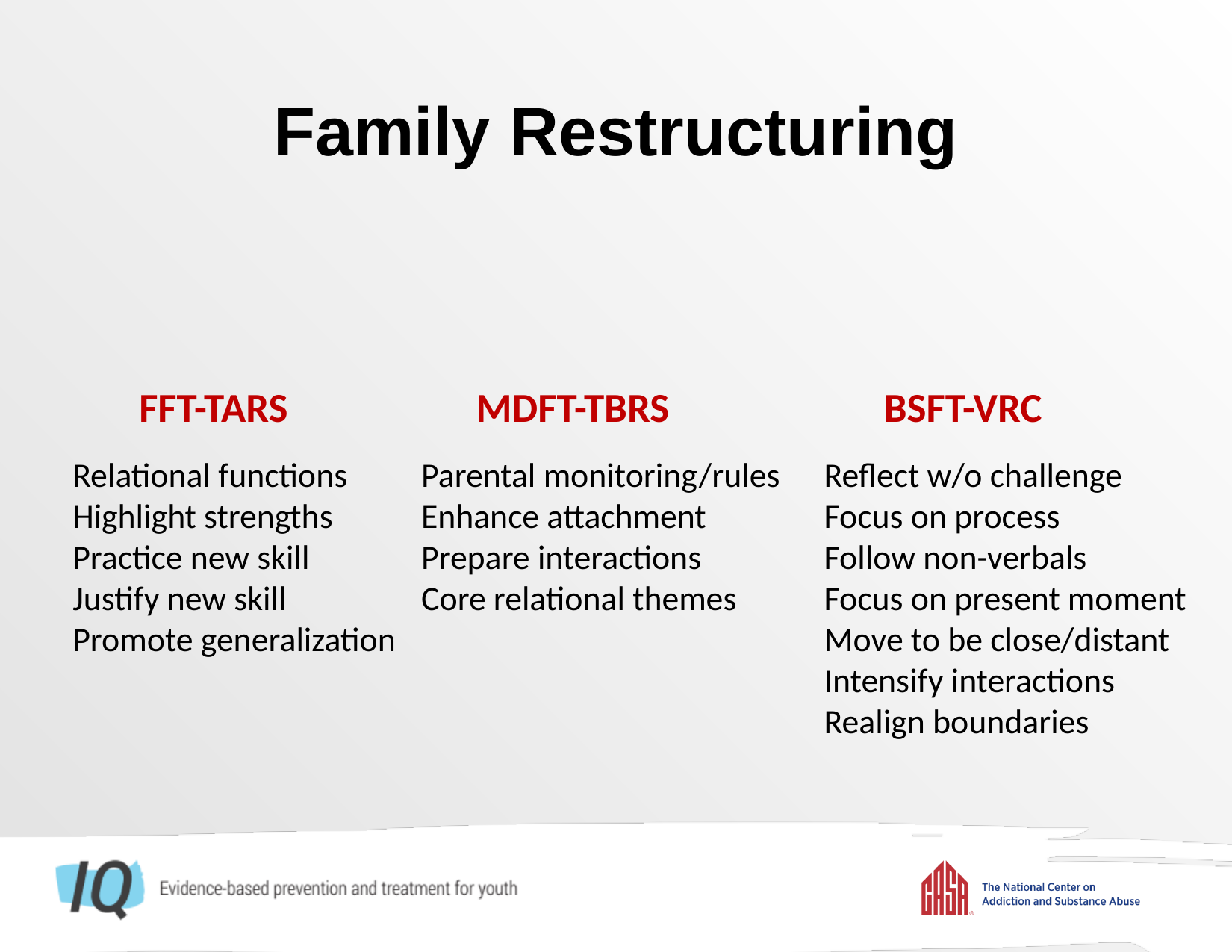

Family Restructuring
FFT-TARS
MDFT-TBRS
BSFT-VRC
Relational functions
Highlight strengths
Practice new skill
Justify new skill
Promote generalization
Parental monitoring/rules
Enhance attachment
Prepare interactions
Core relational themes
Reflect w/o challenge
Focus on process
Follow non-verbals
Focus on present moment
Move to be close/distant
Intensify interactions
Realign boundaries